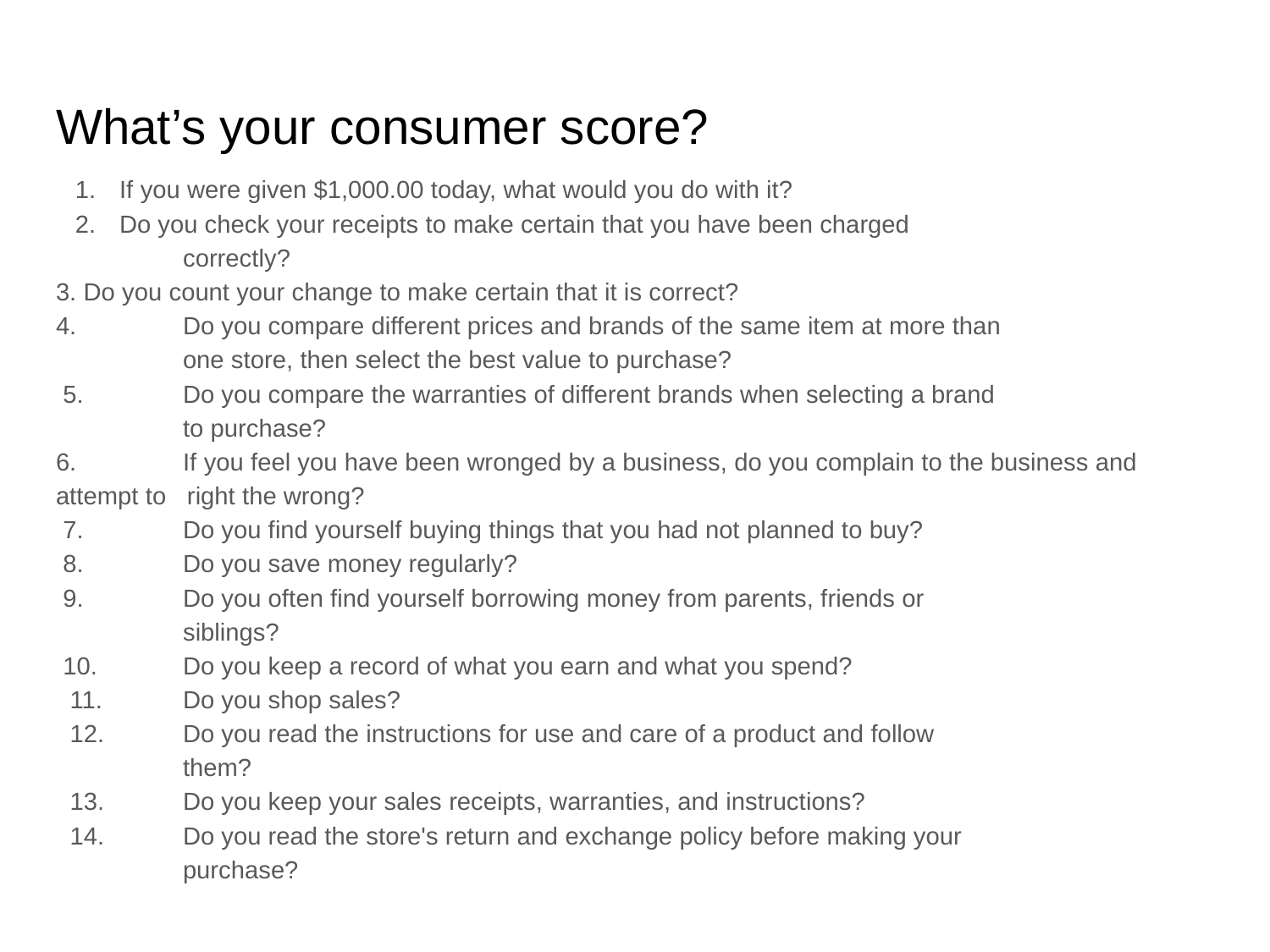

# What’s your consumer score?
If you were given $1,000.00 today, what would you do with it?
Do you check your receipts to make certain that you have been charged
       	correctly?
3. Do you count your change to make certain that it is correct?
4.	Do you compare different prices and brands of the same item at more than
       	one store, then select the best value to purchase?
 5.	Do you compare the warranties of different brands when selecting a brand
       	to purchase?
6.	If you feel you have been wronged by a business, do you complain to the business and attempt to   right the wrong?
 7.	Do you find yourself buying things that you had not planned to buy?
 8.	Do you save money regularly?
 9.	Do you often find yourself borrowing money from parents, friends or
       	siblings?
 10.	Do you keep a record of what you earn and what you spend?
  11.	Do you shop sales?
  12.	Do you read the instructions for use and care of a product and follow
       	them?
  13.	Do you keep your sales receipts, warranties, and instructions?
  14.	Do you read the store's return and exchange policy before making your
       	purchase?